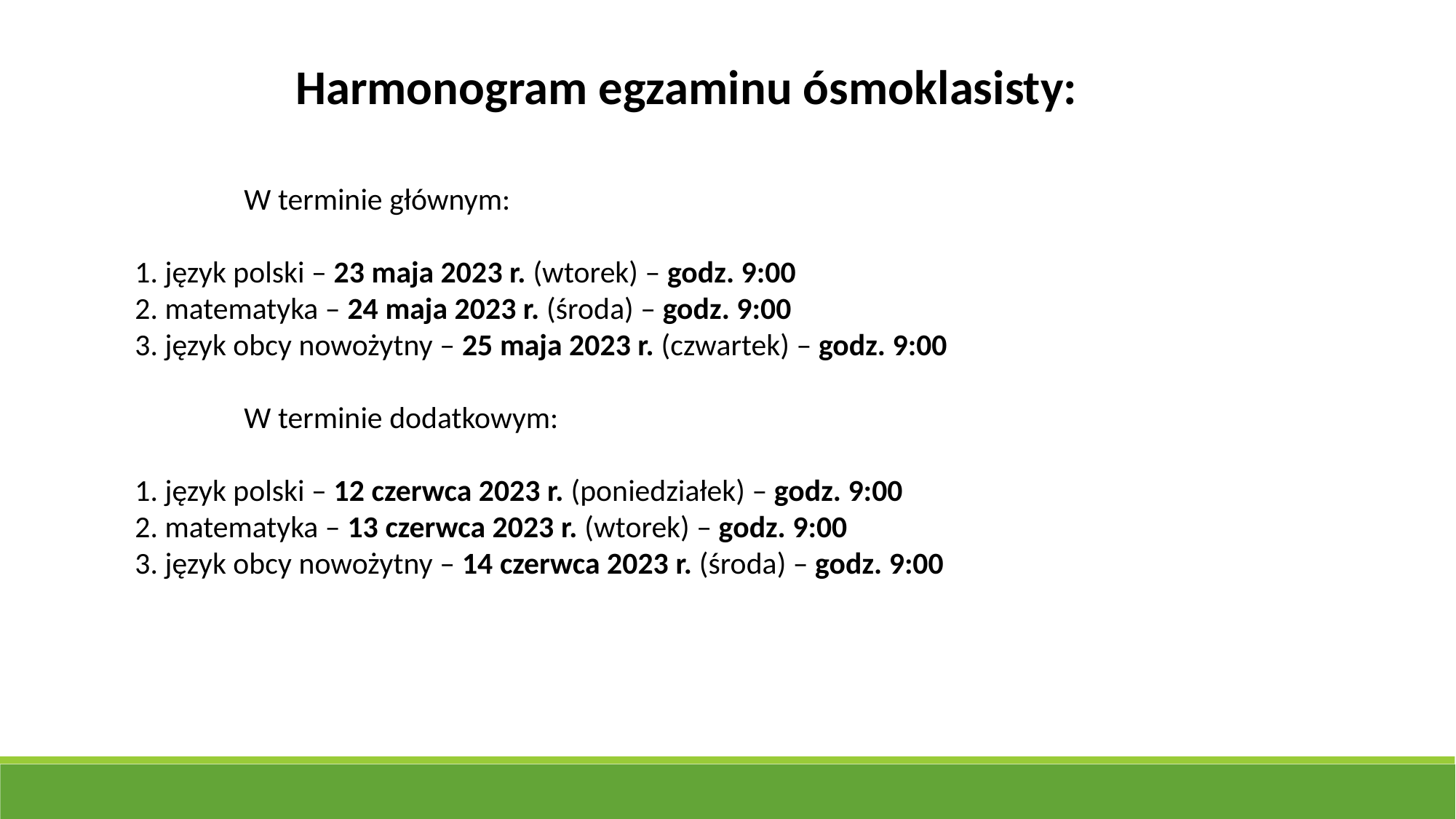

Harmonogram egzaminu ósmoklasisty:

	W terminie głównym:

1. język polski – 23 maja 2023 r. (wtorek) – godz. 9:00
2. matematyka – 24 maja 2023 r. (środa) – godz. 9:00
3. język obcy nowożytny – 25 maja 2023 r. (czwartek) – godz. 9:00

	W terminie dodatkowym:

1. język polski – 12 czerwca 2023 r. (poniedziałek) – godz. 9:00
2. matematyka – 13 czerwca 2023 r. (wtorek) – godz. 9:00
3. język obcy nowożytny – 14 czerwca 2023 r. (środa) – godz. 9:00